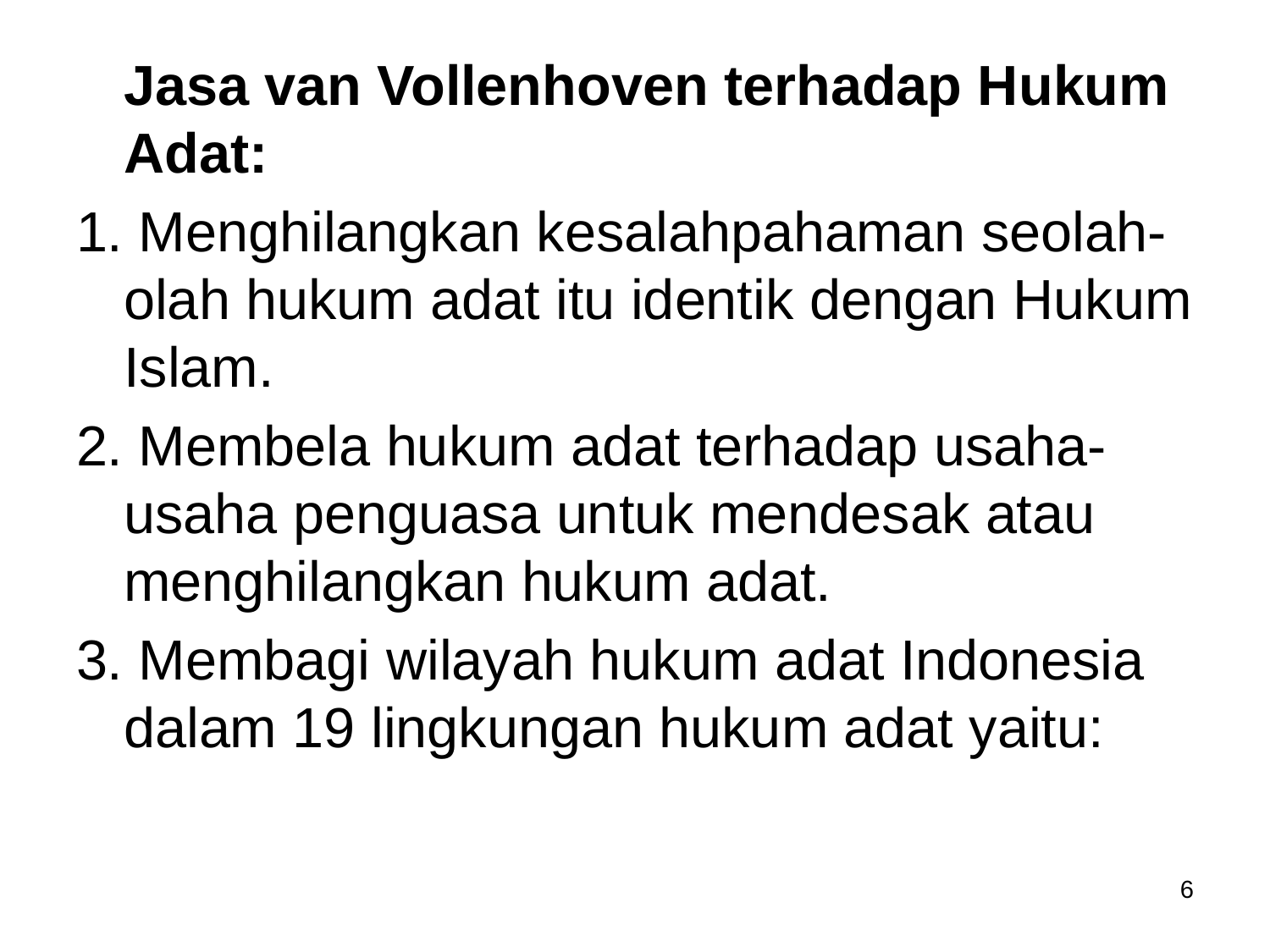

Jasa van Vollenhoven terhadap Hukum Adat:
1. Menghilangkan kesalahpahaman seolah-olah hukum adat itu identik dengan Hukum Islam.
2. Membela hukum adat terhadap usaha-usaha penguasa untuk mendesak atau menghilangkan hukum adat.
3. Membagi wilayah hukum adat Indonesia dalam 19 lingkungan hukum adat yaitu:
6